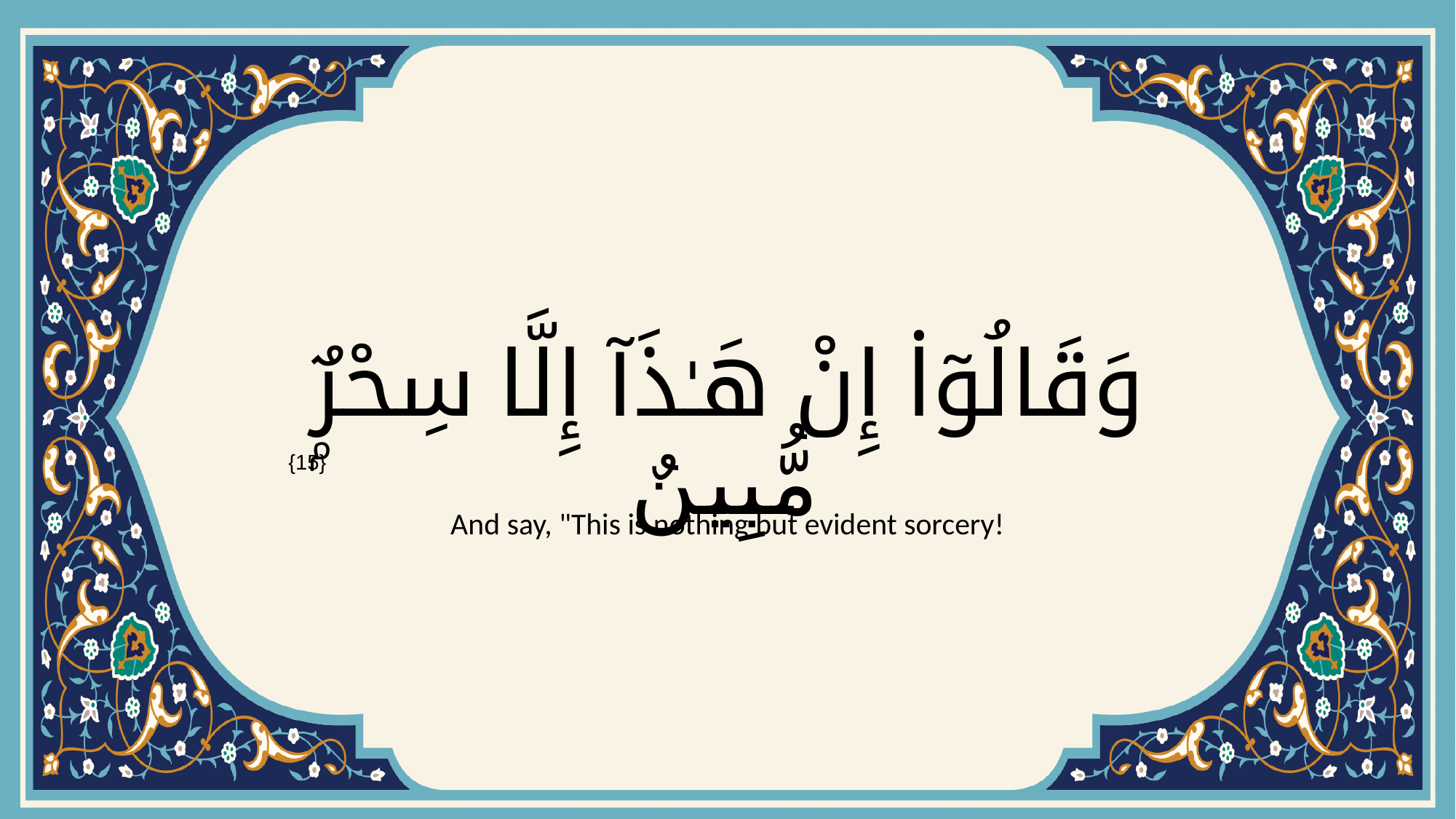

# وَقَالُوٓا۟ إِنْ هَـٰذَآ إِلَّا سِحْرٌۭ مُّبِينٌ
{15}
And say, "This is nothing but evident sorcery!